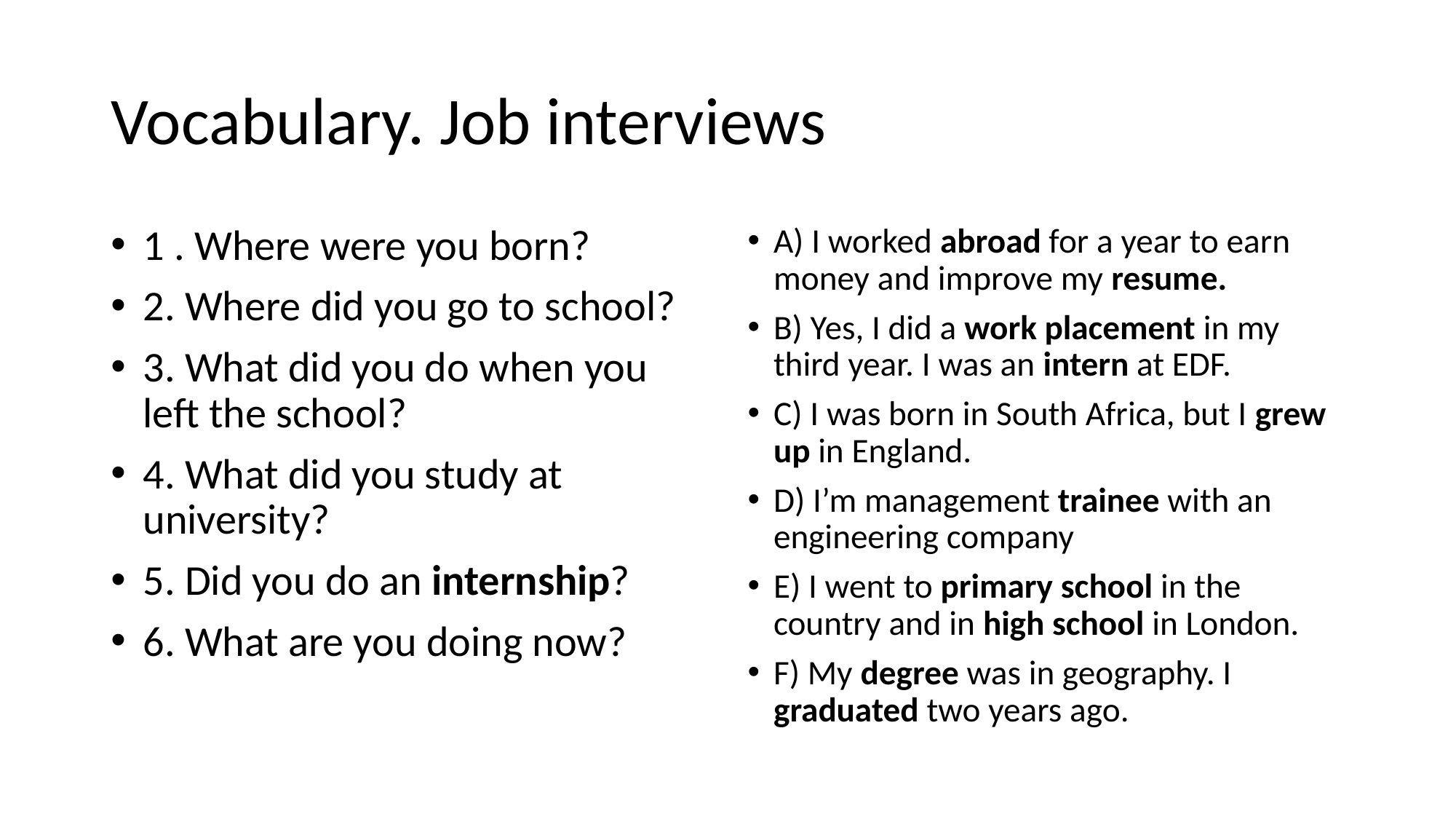

# Vocabulary. Job interviews
1 . Where were you born?
2. Where did you go to school?
3. What did you do when you left the school?
4. What did you study at university?
5. Did you do an internship?
6. What are you doing now?
A) I worked abroad for a year to earn money and improve my resume.
B) Yes, I did a work placement in my third year. I was an intern at EDF.
C) I was born in South Africa, but I grew up in England.
D) I’m management trainee with an engineering company
E) I went to primary school in the country and in high school in London.
F) My degree was in geography. I graduated two years ago.